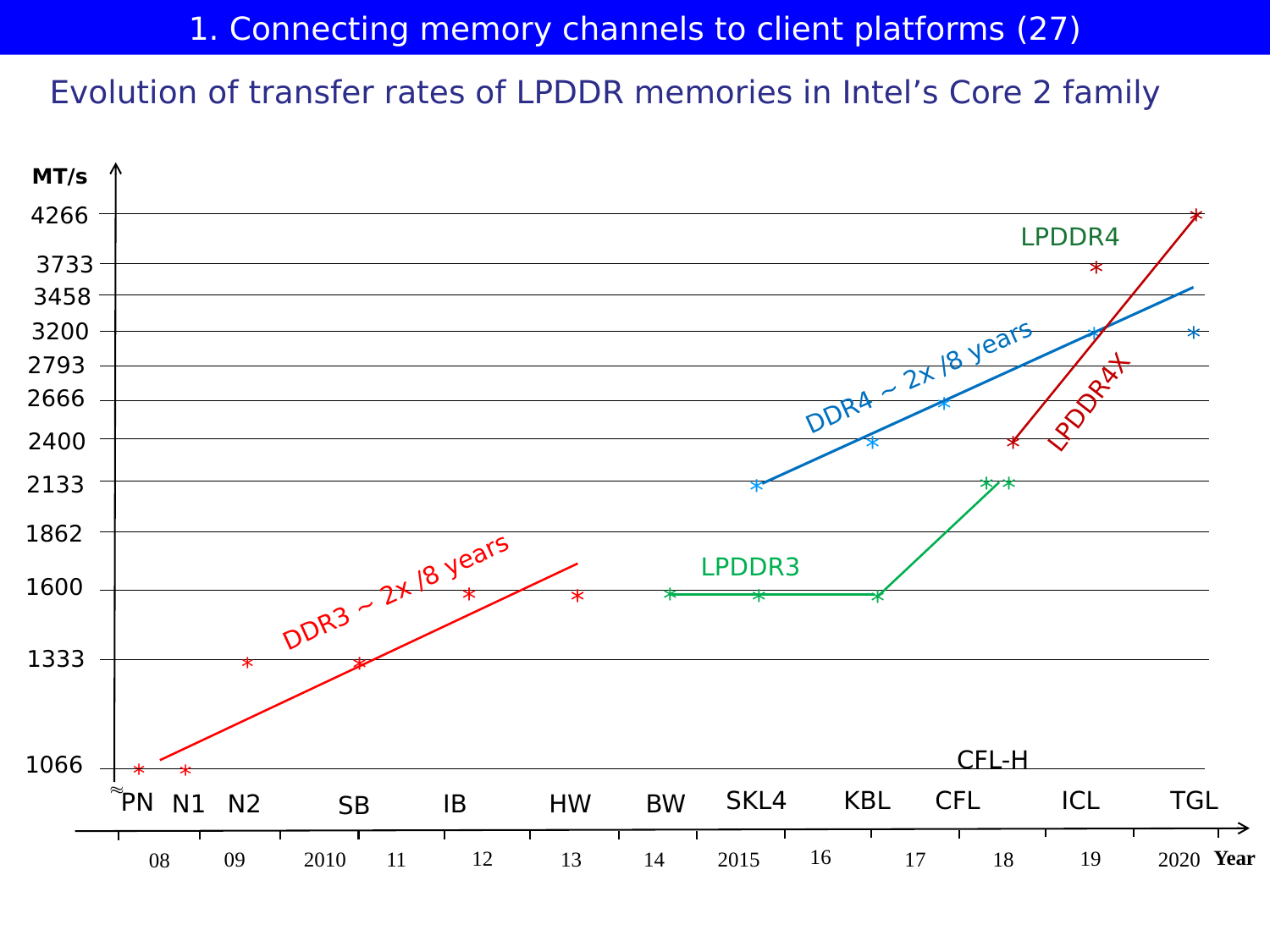

# 1. Connecting memory channels to client platforms (27)
Evolution of transfer rates of LPDDR memories in Intel’s Core 2 family
MT/s
*
4266
3458
*
*
3200
2793
DDR4 ~ 2x /8 years
2666
*
*
2400
*
2133

1862
DDR3 ~ 2x /8 years
1600
*
*
1333
*
*
1066
*
*
≈
SKL4
KBL
CFL
ICL
TGL
PN

IB
HW
N1
N2
SB
16
Year
19
12
2010
11
13
14
17
18
2020
2015
09
08
LPDDR4
*
3733
LPDDR4X
*
*
*
LPDDR3
*
*
*
CFL-H
BW